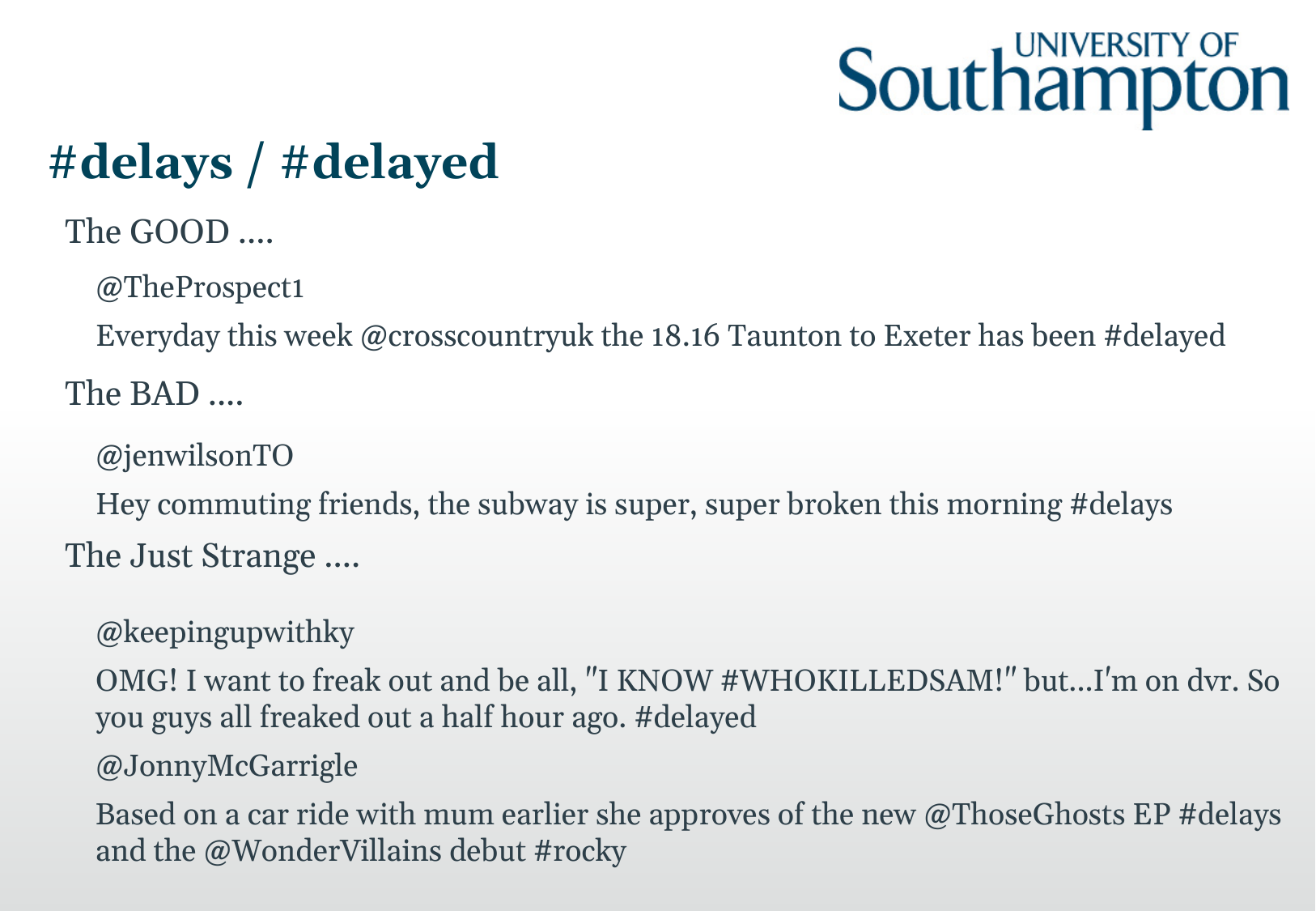

#delays / #delayed
The GOOD ....

The BAD ....

The Just Strange ....

@TheProspect1
Everyday this week @crosscountryuk the 18.16 Taunton to Exeter has been #delayed
‏@jenwilsonTO
Hey commuting friends, the subway is super, super broken this morning #delays
‏@keepingupwithky
OMG! I want to freak out and be all, "I KNOW #WHOKILLEDSAM!" but...I'm on dvr. So you guys all freaked out a half hour ago. #delayed
‏@JonnyMcGarrigle
Based on a car ride with mum earlier she approves of the new @ThoseGhosts EP #delays and the @WonderVillains debut #rocky